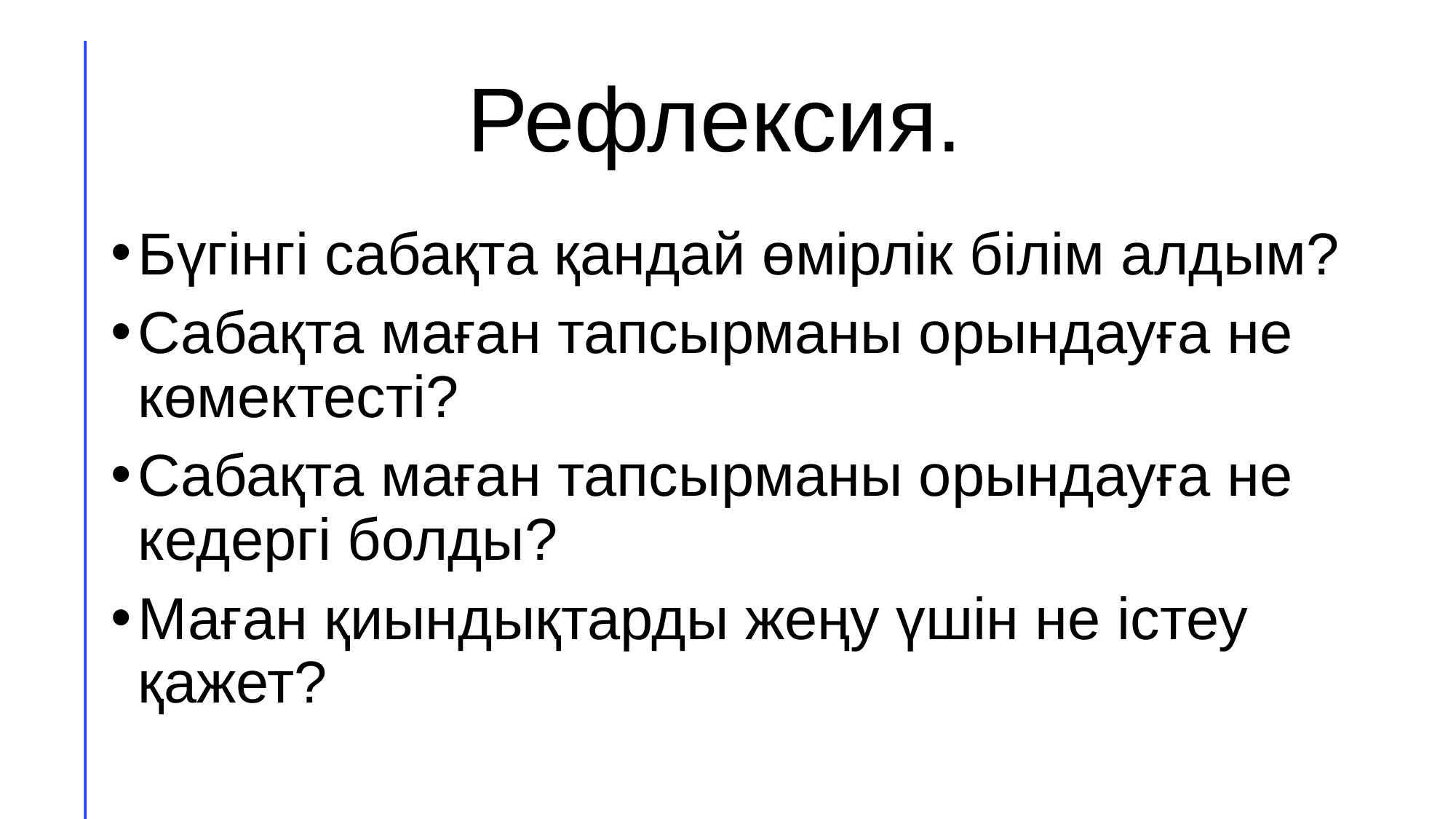

# Рефлексия.
Бүгінгі сабақта қандай өмірлік білім алдым?
Cабақта маған тапсырманы орындауға не көмектесті?
Cабақта маған тапсырманы орындауға не кедергі болды?
Маған қиындықтарды жеңу үшін не істеу қажет?